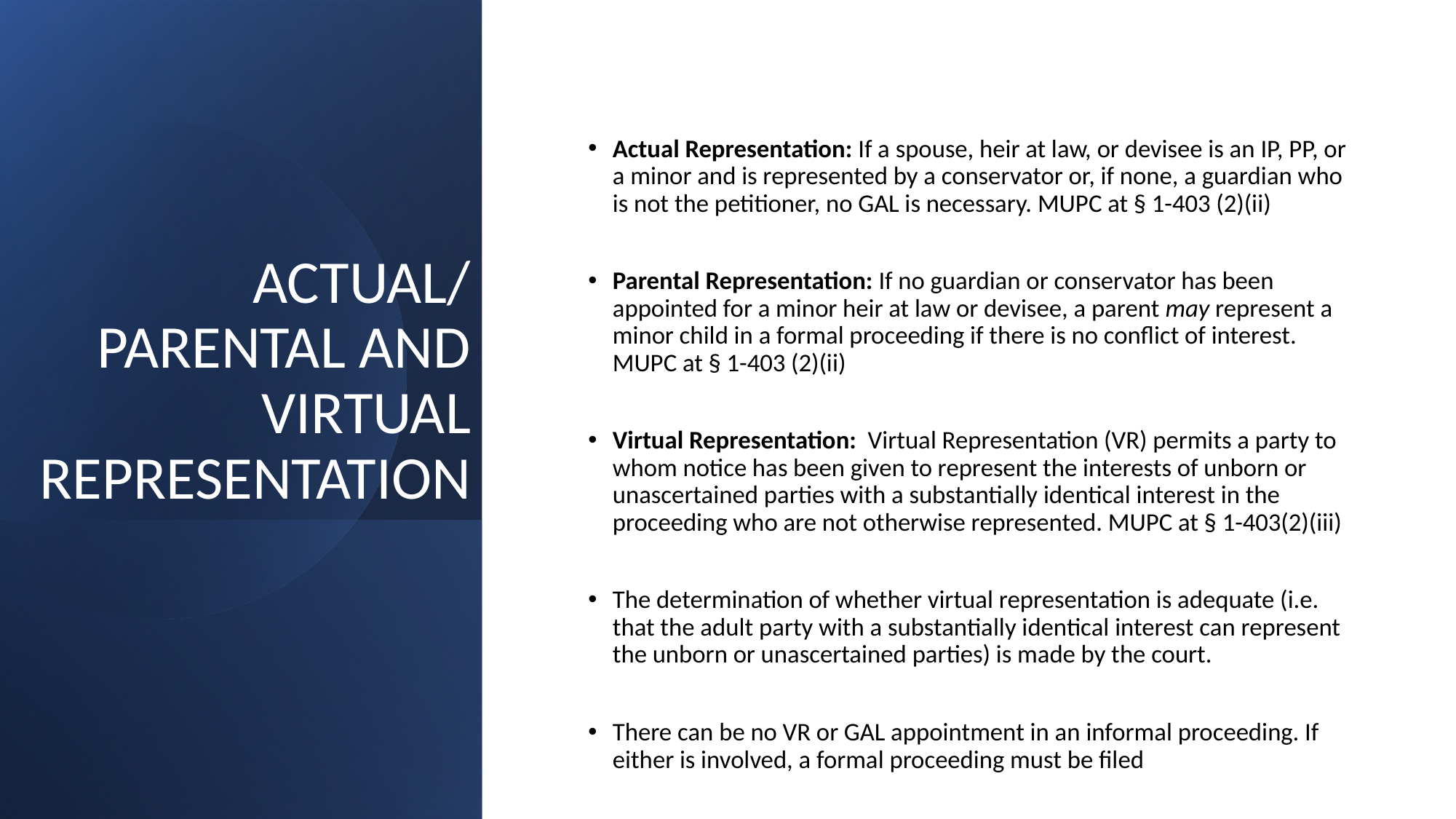

Actual Representation: If a spouse, heir at law, or devisee is an IP, PP, or a minor and is represented by a conservator or, if none, a guardian who is not the petitioner, no GAL is necessary. MUPC at § 1-403 (2)(ii)

Parental Representation: If no guardian or conservator has been appointed for a minor heir at law or devisee, a parent may represent a minor child in a formal proceeding if there is no conflict of interest. MUPC at § 1-403 (2)(ii)

Virtual Representation:  Virtual Representation (VR) permits a party to whom notice has been given to represent the interests of unborn or unascertained parties with a substantially identical interest in the proceeding who are not otherwise represented. MUPC at § 1-403(2)(iii)

The determination of whether virtual representation is adequate (i.e. that the adult party with a substantially identical interest can represent the unborn or unascertained parties) is made by the court.

There can be no VR or GAL appointment in an informal proceeding. If either is involved, a formal proceeding must be filed
# ACTUAL/ PARENTAL AND VIRTUAL REPRESENTATION